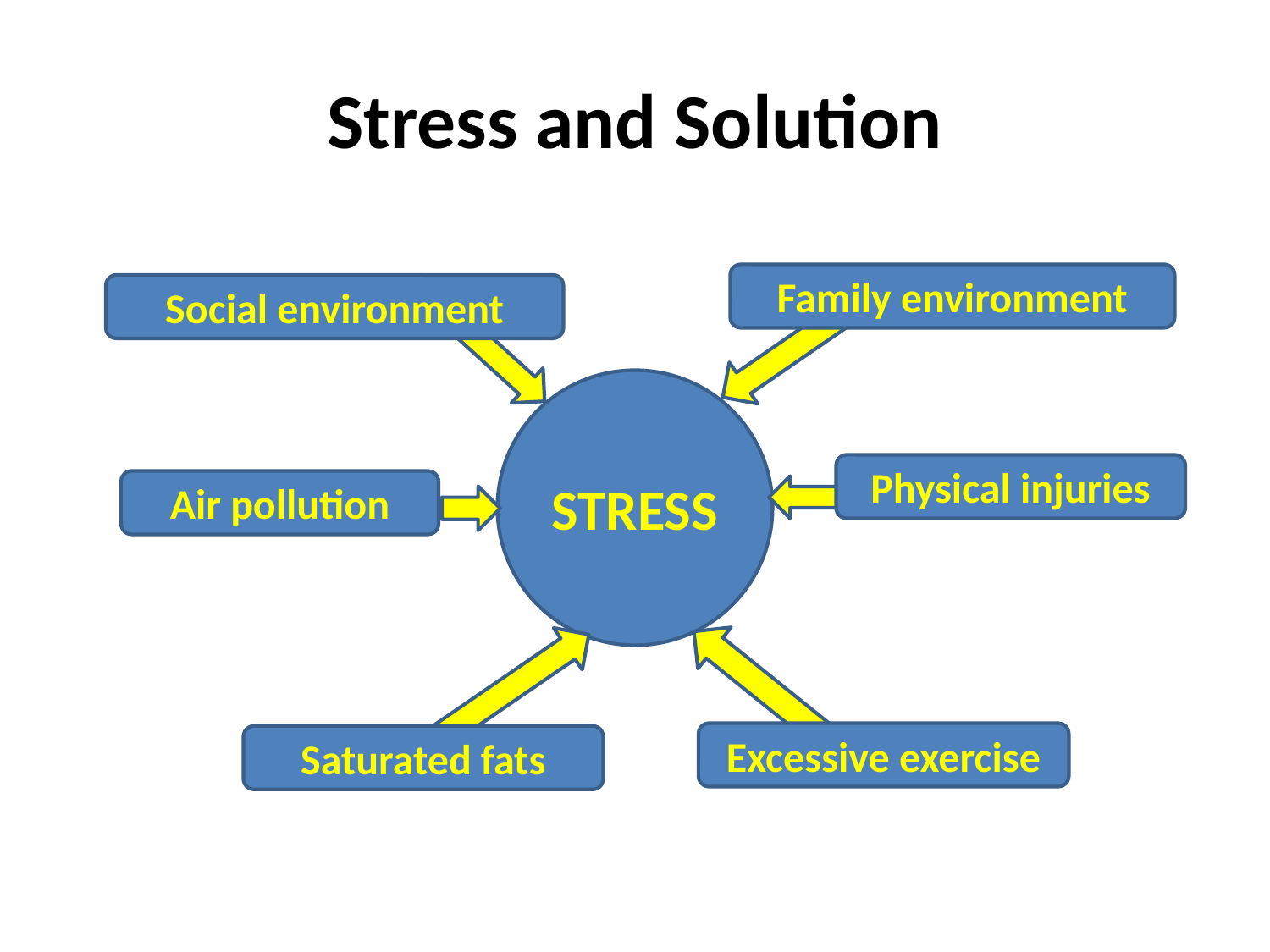

# Stress and Solution
Family environment
Social environment

STRESS

Physical injuries
Air pollution

Excessive exercise
Saturated fats